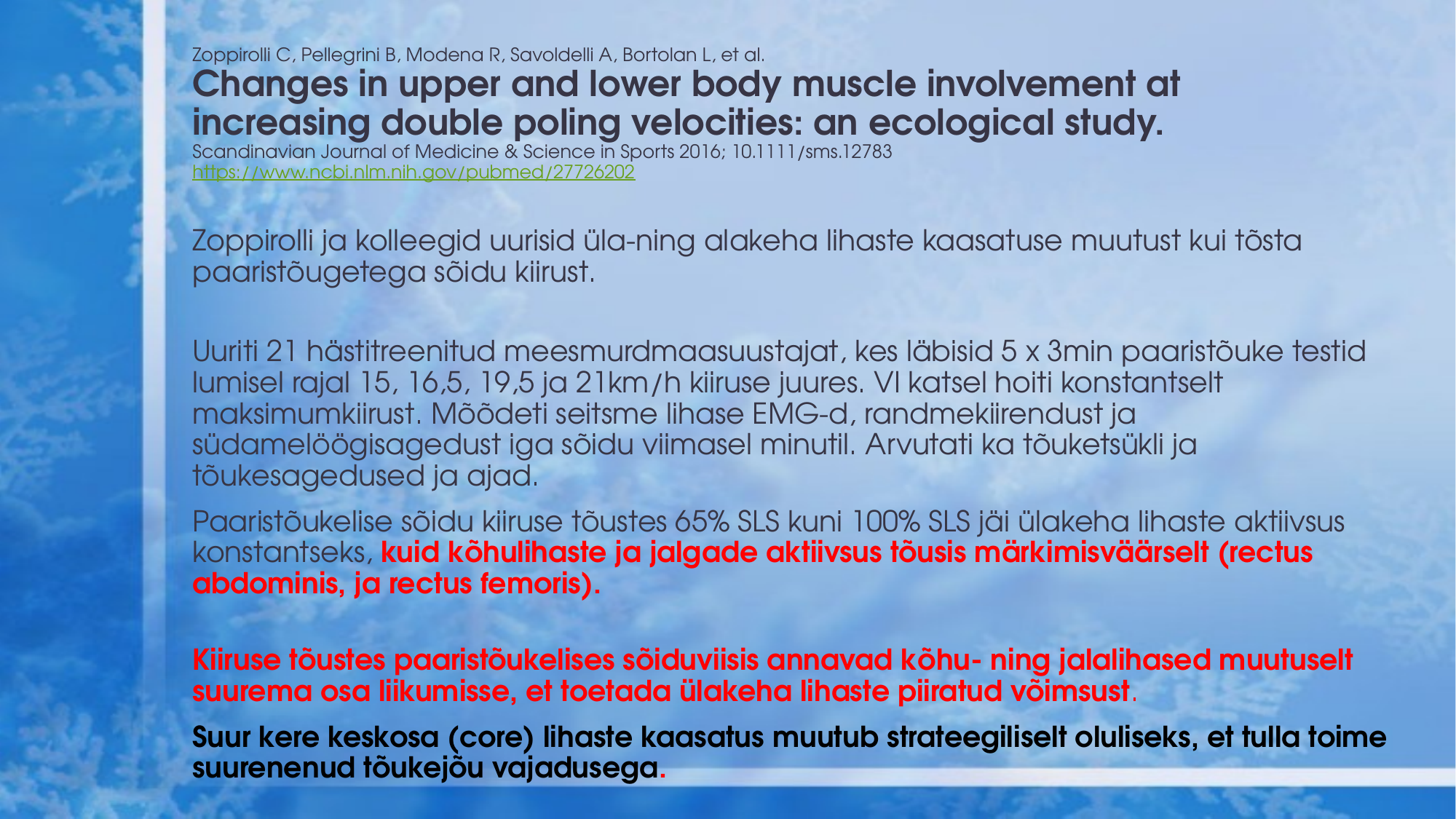

# Zoppirolli C, Pellegrini B, Modena R, Savoldelli A, Bortolan L, et al.  Changes in upper and lower body muscle involvement at increasing double poling velocities: an ecological study.  Scandinavian Journal of Medicine & Science in Sports 2016; 10.1111/sms.12783  https://www.ncbi.nlm.nih.gov/pubmed/27726202
Zoppirolli ja kolleegid uurisid üla-ning alakeha lihaste kaasatuse muutust kui tõsta paaristõugetega sõidu kiirust.
Uuriti 21 hästitreenitud meesmurdmaasuustajat, kes läbisid 5 x 3min paaristõuke testid lumisel rajal 15, 16,5, 19,5 ja 21km/h kiiruse juures. VI katsel hoiti konstantselt maksimumkiirust. Mõõdeti seitsme lihase EMG-d, randmekiirendust ja südamelöögisagedust iga sõidu viimasel minutil. Arvutati ka tõuketsükli ja tõukesagedused ja ajad.
Paaristõukelise sõidu kiiruse tõustes 65% SLS kuni 100% SLS jäi ülakeha lihaste aktiivsus konstantseks, kuid kõhulihaste ja jalgade aktiivsus tõusis märkimisväärselt (rectus abdominis, ja rectus femoris).
Kiiruse tõustes paaristõukelises sõiduviisis annavad kõhu- ning jalalihased muutuselt suurema osa liikumisse, et toetada ülakeha lihaste piiratud võimsust.
Suur kere keskosa (core) lihaste kaasatus muutub strateegiliselt oluliseks, et tulla toime suurenenud tõukejõu vajadusega.